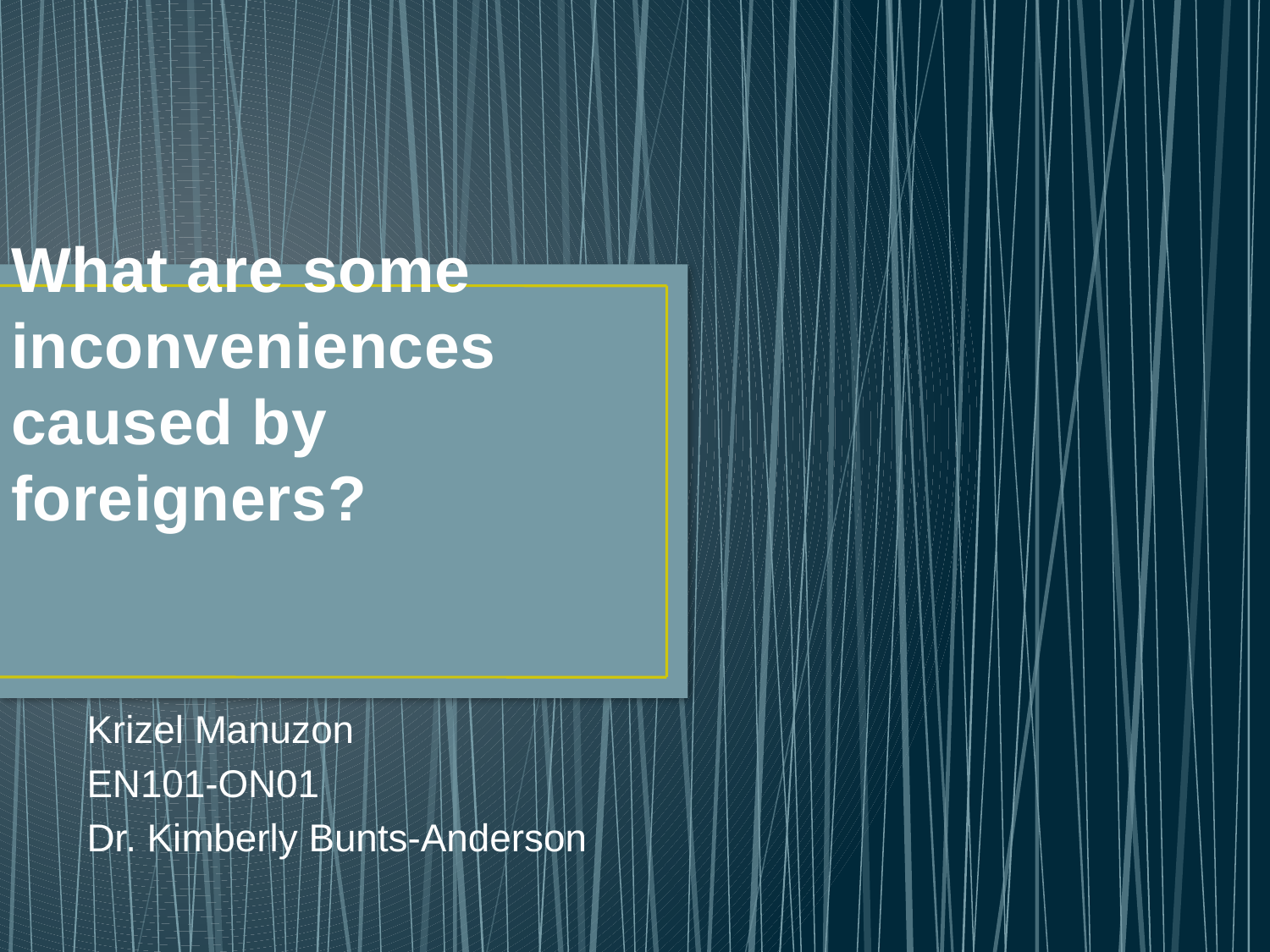

# What are some inconveniences caused by foreigners?
Krizel Manuzon
EN101-ON01
Dr. Kimberly Bunts-Anderson